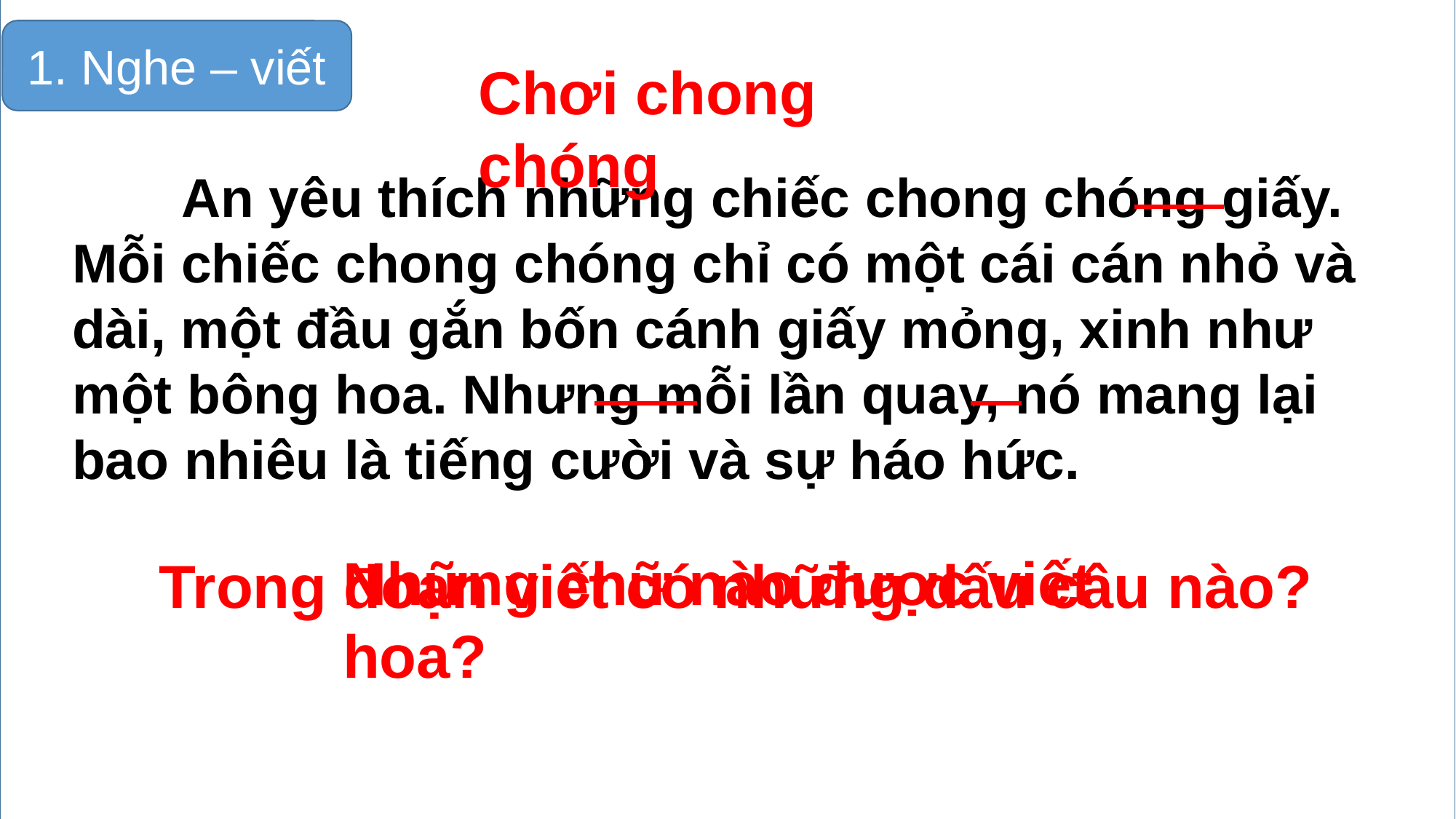

1. Nghe – viết
Chơi chong chóng
	An yêu thích những chiếc chong chóng giấy. Mỗi chiếc chong chóng chỉ có một cái cán nhỏ và dài, một đầu gắn bốn cánh giấy mỏng, xinh như một bông hoa. Nhưng mỗi lần quay, nó mang lại bao nhiêu là tiếng cười và sự háo hức.

Những chữ nào được viết hoa?
Trong đoạn viết có những dấu câu nào?